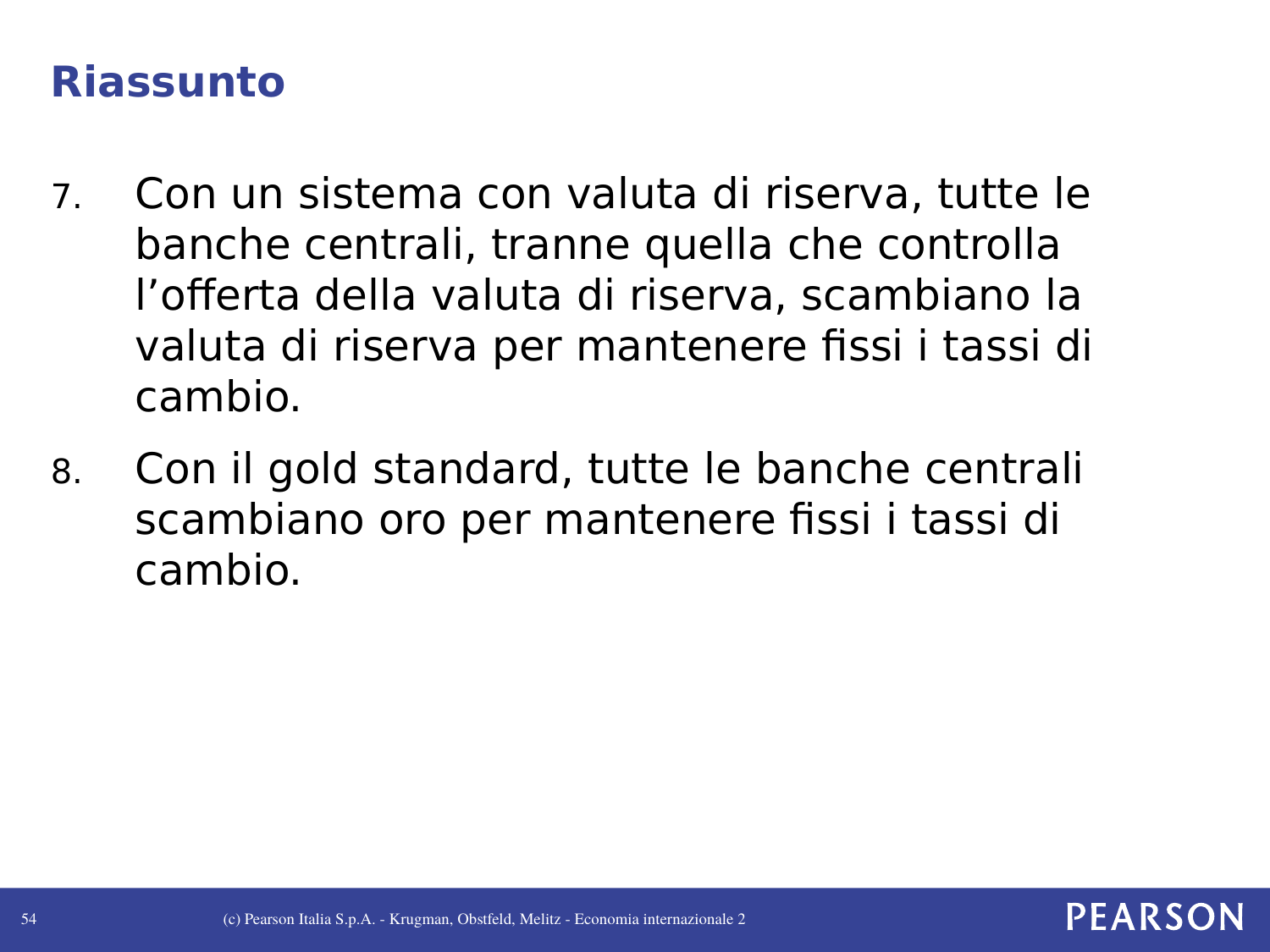

# Riassunto
Con un sistema con valuta di riserva, tutte le banche centrali, tranne quella che controlla l’offerta della valuta di riserva, scambiano la valuta di riserva per mantenere fissi i tassi di cambio.
Con il gold standard, tutte le banche centrali scambiano oro per mantenere fissi i tassi di cambio.
54
(c) Pearson Italia S.p.A. - Krugman, Obstfeld, Melitz - Economia internazionale 2